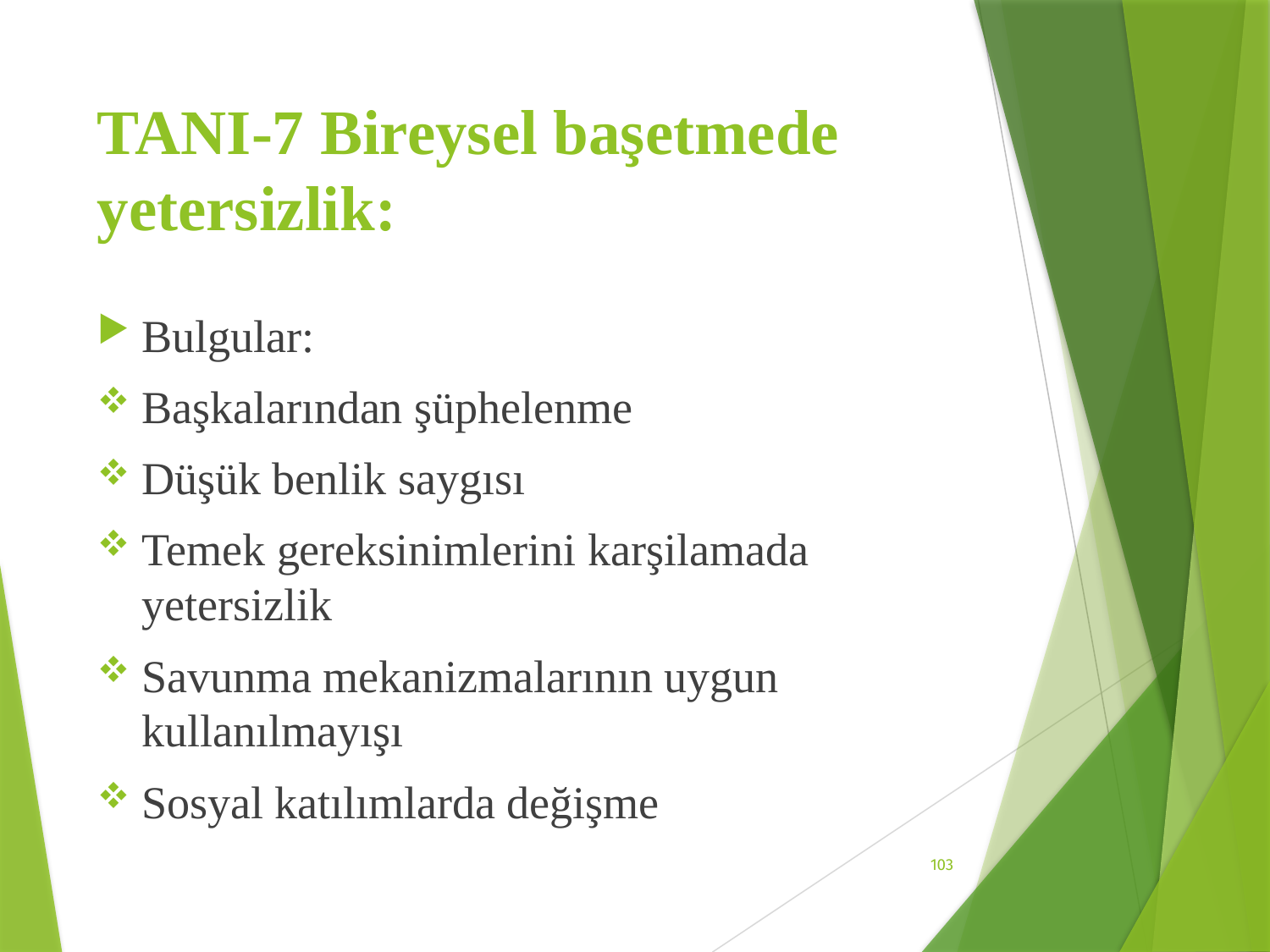

# TANI-7 Bireysel başetmede yetersizlik:
Bulgular:
Başkalarından şüphelenme
Düşük benlik saygısı
Temek gereksinimlerini karşilamada yetersizlik
Savunma mekanizmalarının uygun kullanılmayışı
Sosyal katılımlarda değişme
103